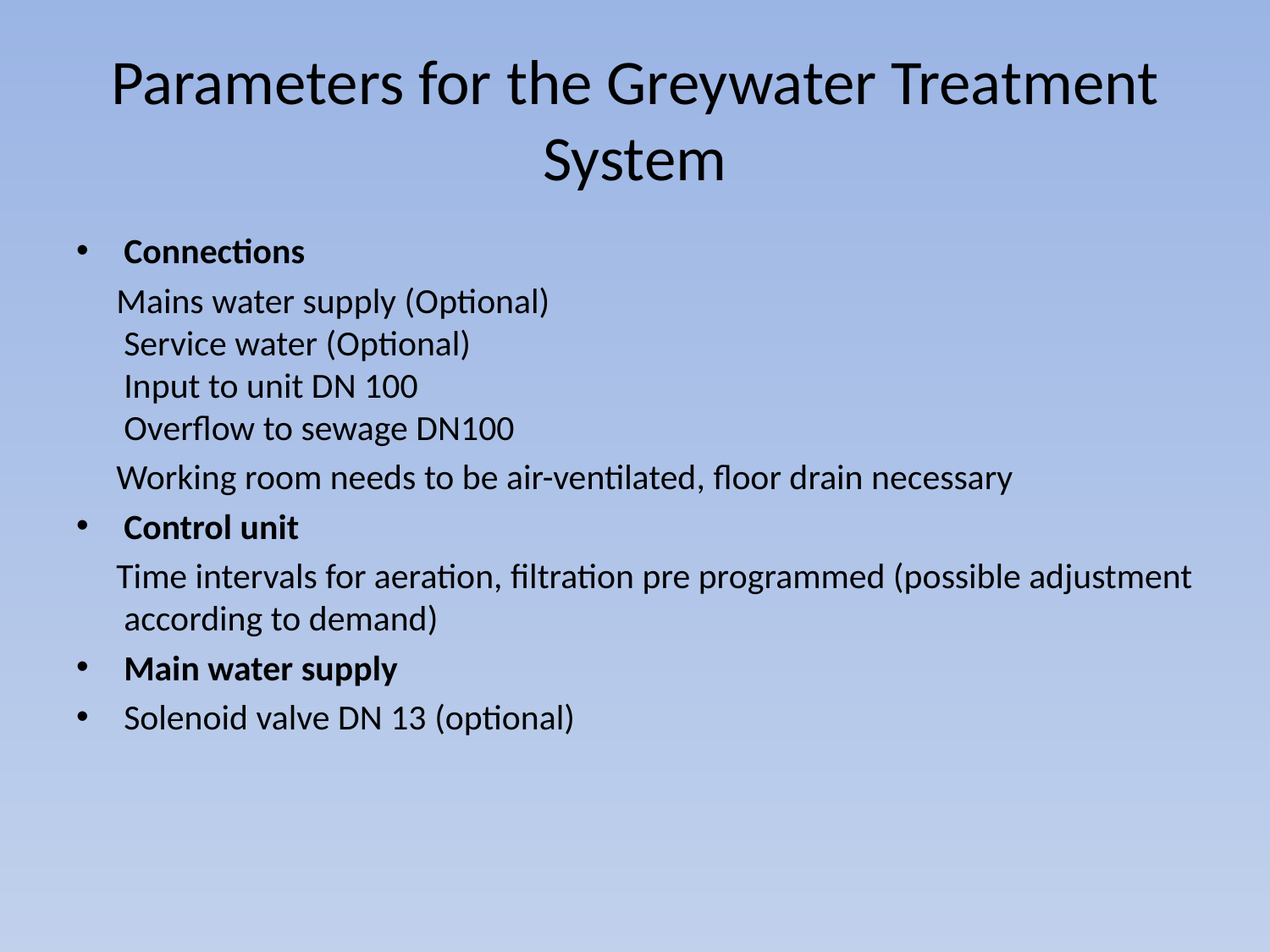

# Parameters for the Greywater Treatment System
Connections
     Mains water supply (Optional)
Service water (Optional)
Input to unit DN 100
Overflow to sewage DN100
     Working room needs to be air-ventilated, floor drain necessary
Control unit
     Time intervals for aeration, filtration pre programmed (possible adjustment according to demand)
Main water supply
Solenoid valve DN 13 (optional)